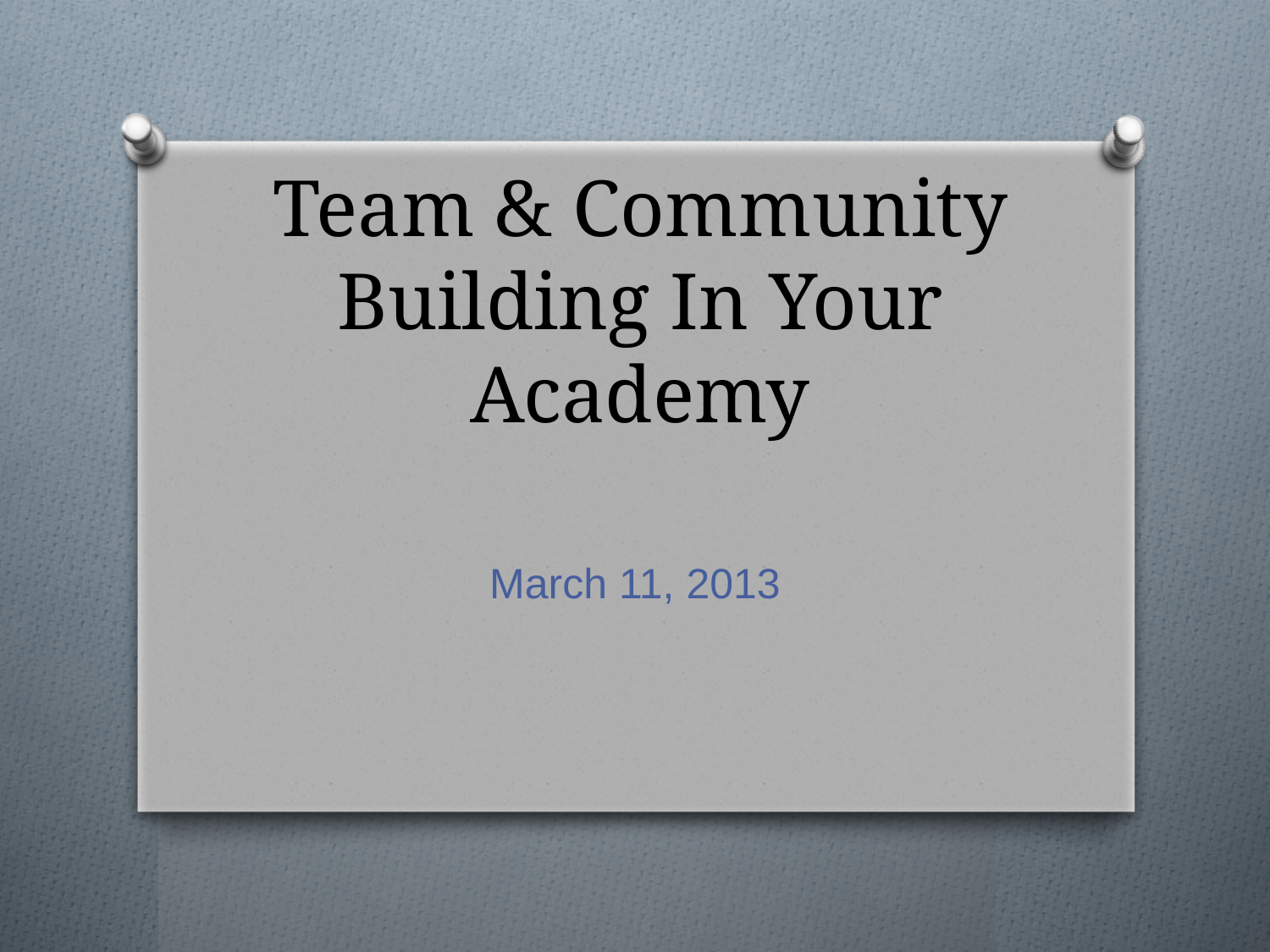

# Team & Community Building In Your Academy
March 11, 2013